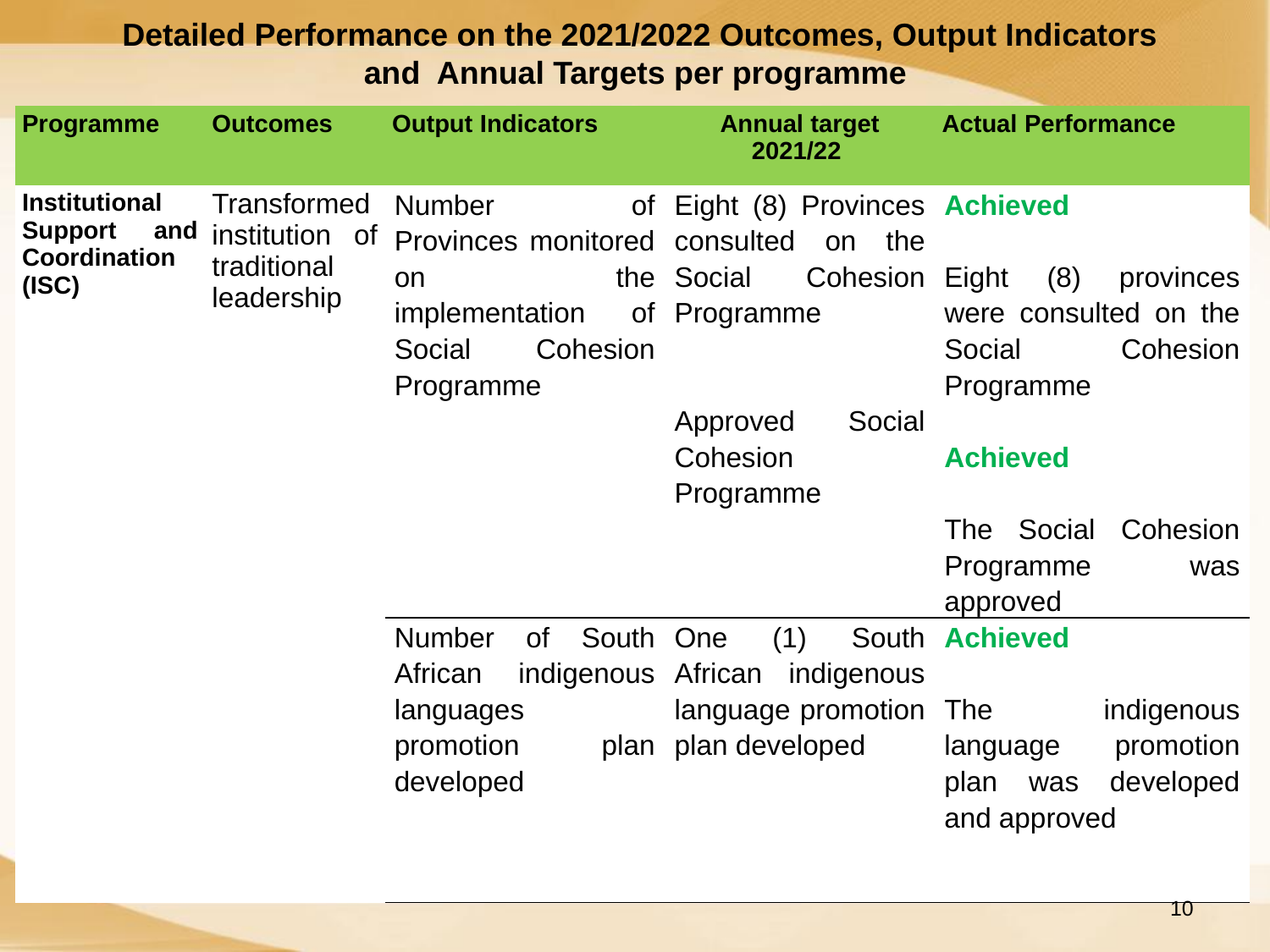

Detailed Performance on the 2021/2022 Outcomes, Output Indicators and  Annual Targets per programme
| Programme | Outcomes | Output Indicators | Annual target 2021/22 | Actual Performance |
| --- | --- | --- | --- | --- |
| Institutional Support and Coordination (ISC) | Transformed institution of traditional leadership | Number of Provinces monitored on the implementation of Social Cohesion Programme | Eight (8) Provinces consulted on the Social Cohesion Programme      Approved Social Cohesion Programme | Achieved   Eight (8) provinces were consulted on the Social Cohesion Programme   Achieved The Social Cohesion Programme was approved |
|  |  | Number of South African indigenous languages promotion plan developed | One (1) South African indigenous language promotion plan developed | Achieved   The indigenous language promotion plan was developed and approved |
10